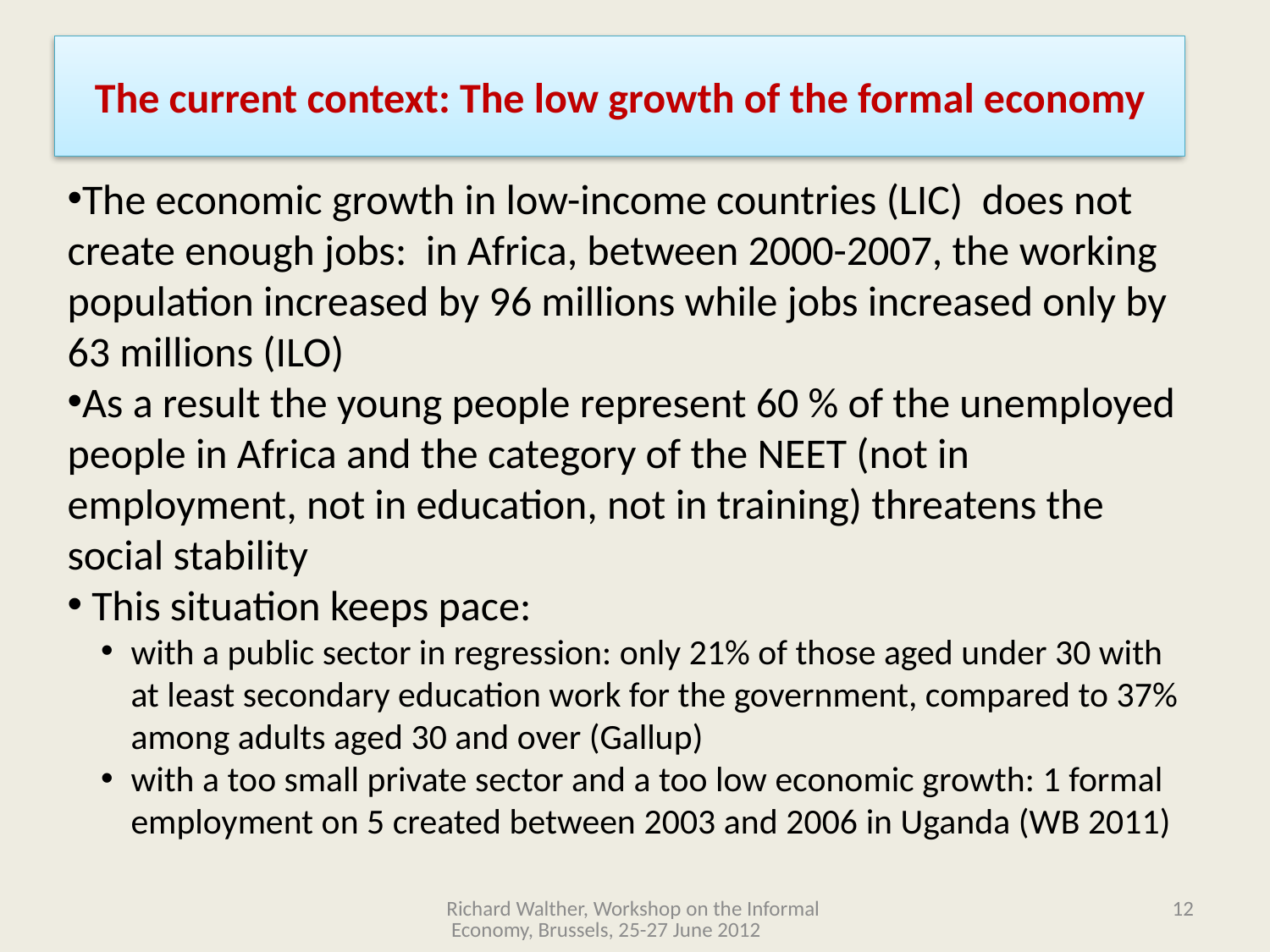

# The current context: The low growth of the formal economy
The economic growth in low-income countries (LIC)  does not create enough jobs:  in Africa, between 2000-2007, the working population increased by 96 millions while jobs increased only by 63 millions (ILO)
As a result the young people represent 60 % of the unemployed people in Africa and the category of the NEET (not in employment, not in education, not in training) threatens the social stability
 This situation keeps pace:
with a public sector in regression: only 21% of those aged under 30 with at least secondary education work for the government, compared to 37% among adults aged 30 and over (Gallup)
with a too small private sector and a too low economic growth: 1 formal employment on 5 created between 2003 and 2006 in Uganda (WB 2011)
Richard Walther, Workshop on the Informal Economy, Brussels, 25-27 June 2012
12